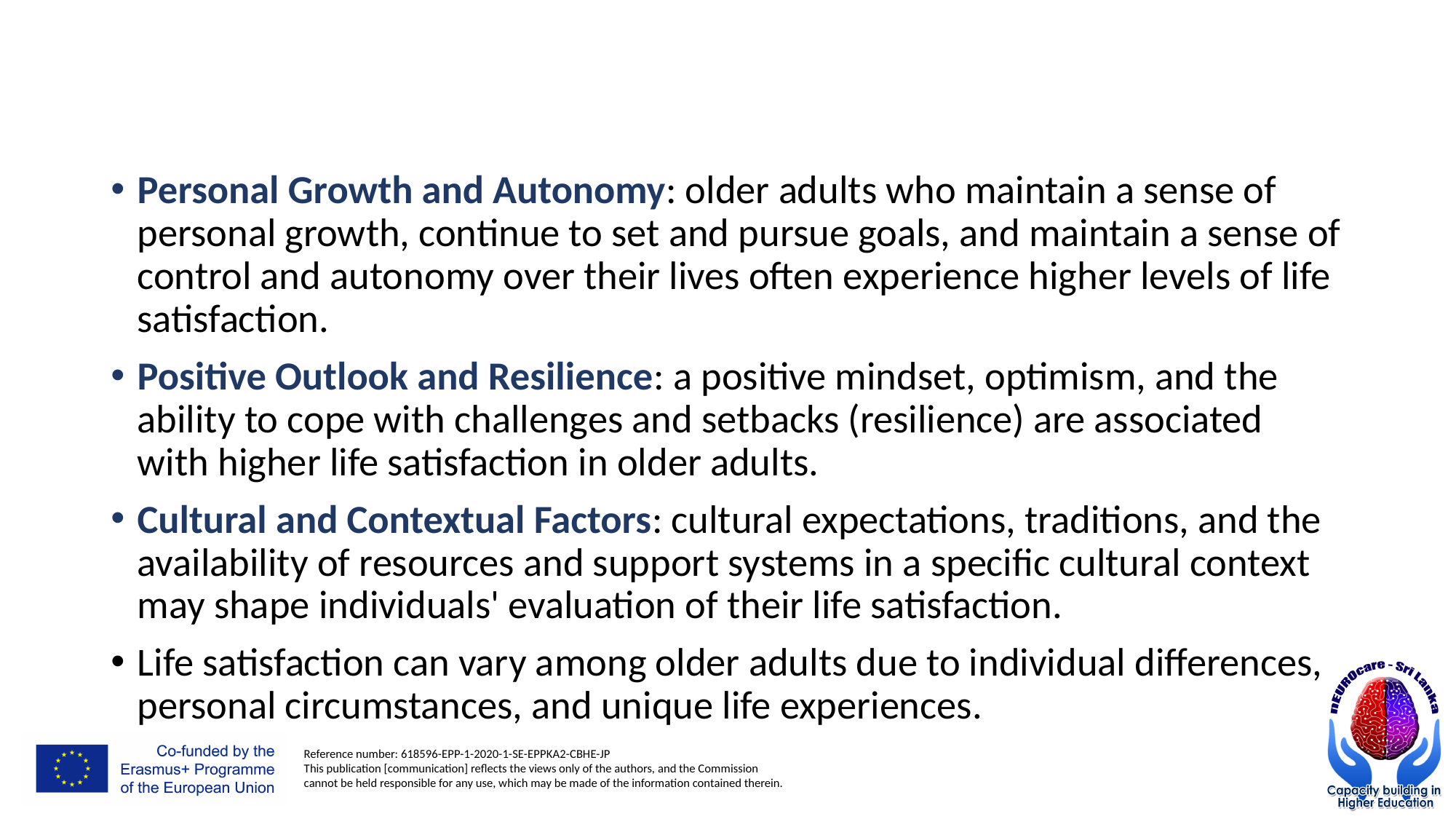

#
Personal Growth and Autonomy: older adults who maintain a sense of personal growth, continue to set and pursue goals, and maintain a sense of control and autonomy over their lives often experience higher levels of life satisfaction.
Positive Outlook and Resilience: a positive mindset, optimism, and the ability to cope with challenges and setbacks (resilience) are associated with higher life satisfaction in older adults.
Cultural and Contextual Factors: cultural expectations, traditions, and the availability of resources and support systems in a specific cultural context may shape individuals' evaluation of their life satisfaction.
Life satisfaction can vary among older adults due to individual differences, personal circumstances, and unique life experiences.